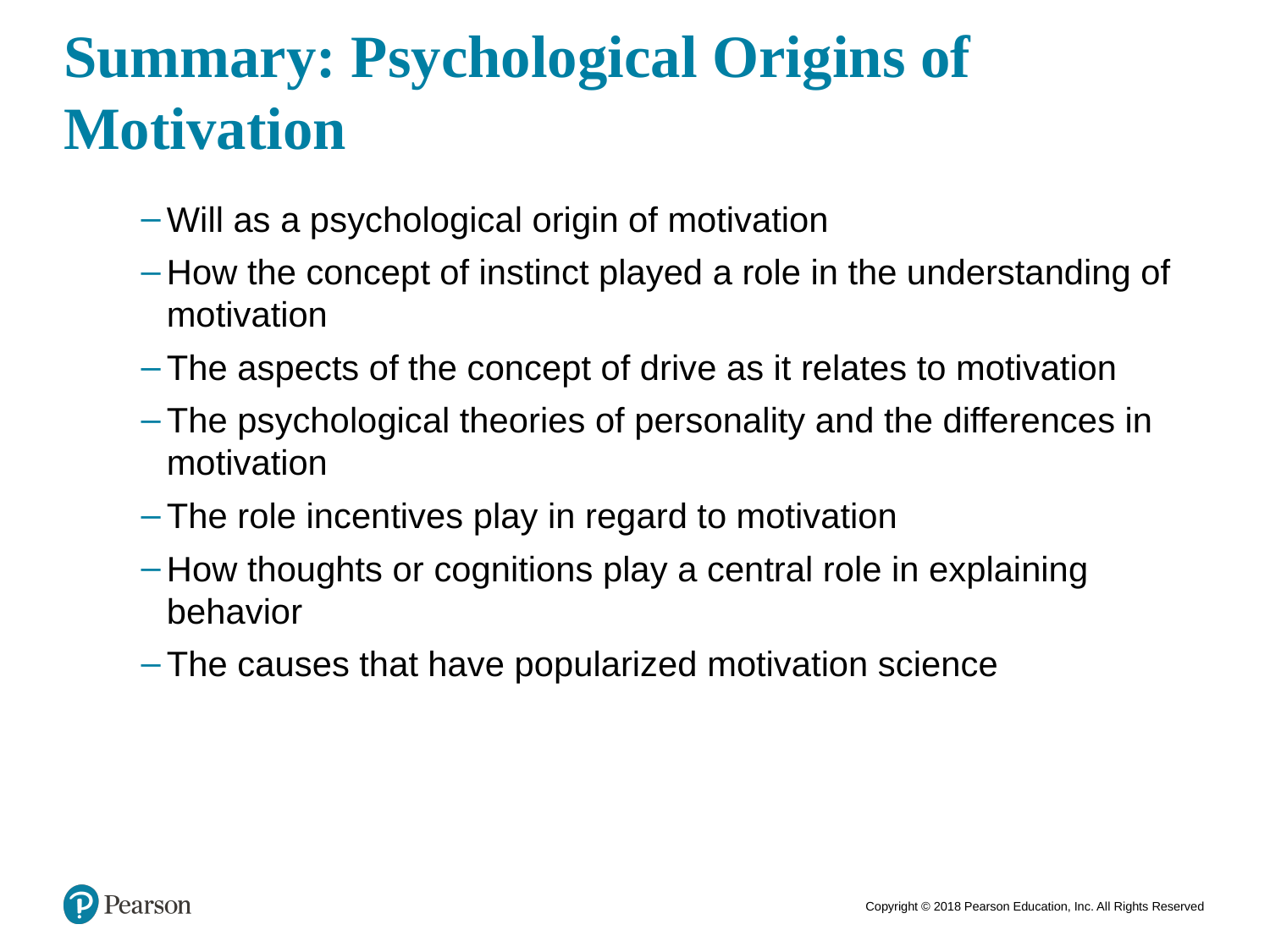

# Summary: Psychological Origins of Motivation
Will as a psychological origin of motivation
How the concept of instinct played a role in the understanding of motivation
The aspects of the concept of drive as it relates to motivation
The psychological theories of personality and the differences in motivation
The role incentives play in regard to motivation
How thoughts or cognitions play a central role in explaining behavior
The causes that have popularized motivation science